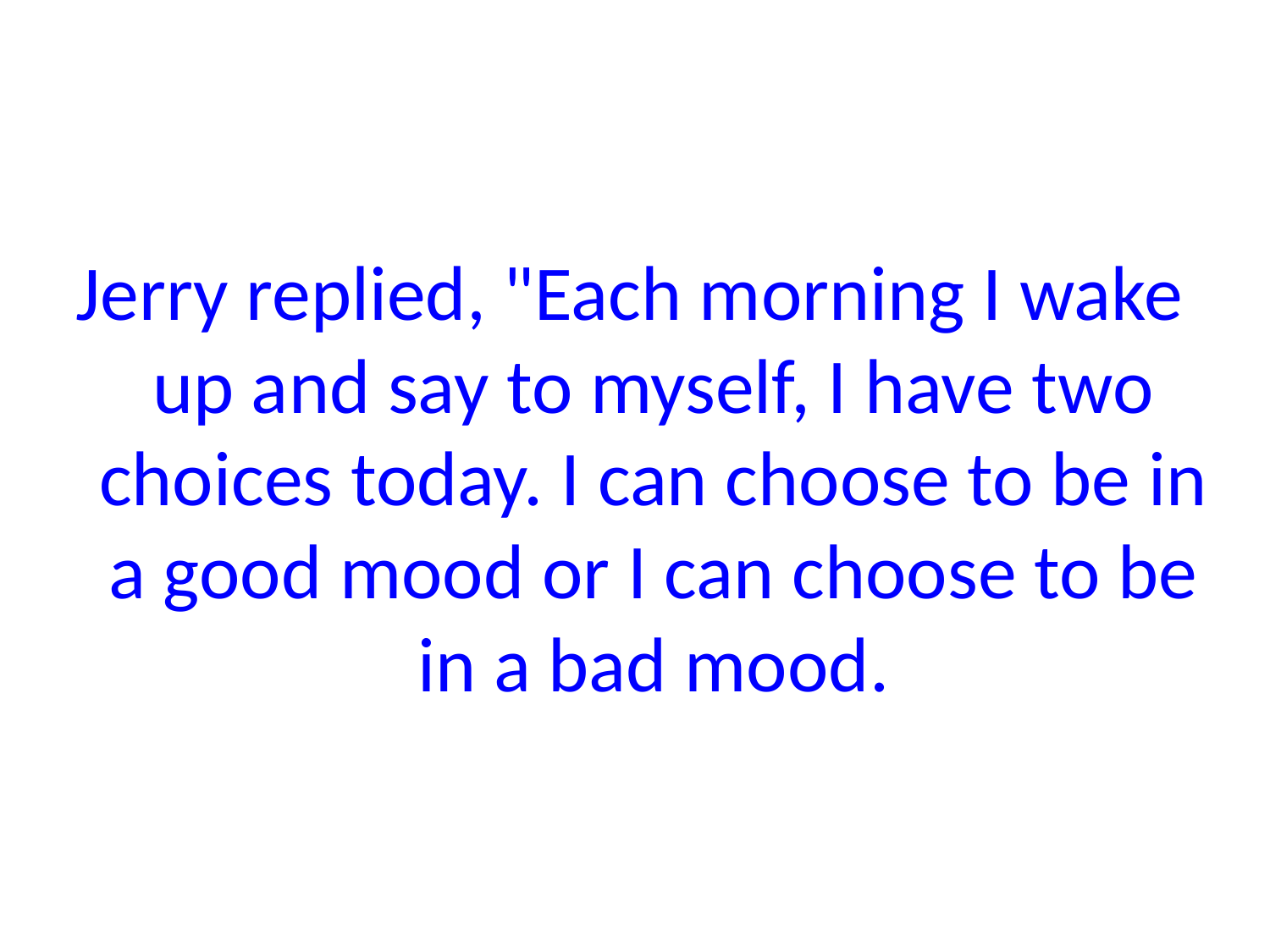

Jerry replied, "Each morning I wake up and say to myself, I have two choices today. I can choose to be in a good mood or I can choose to be in a bad mood.